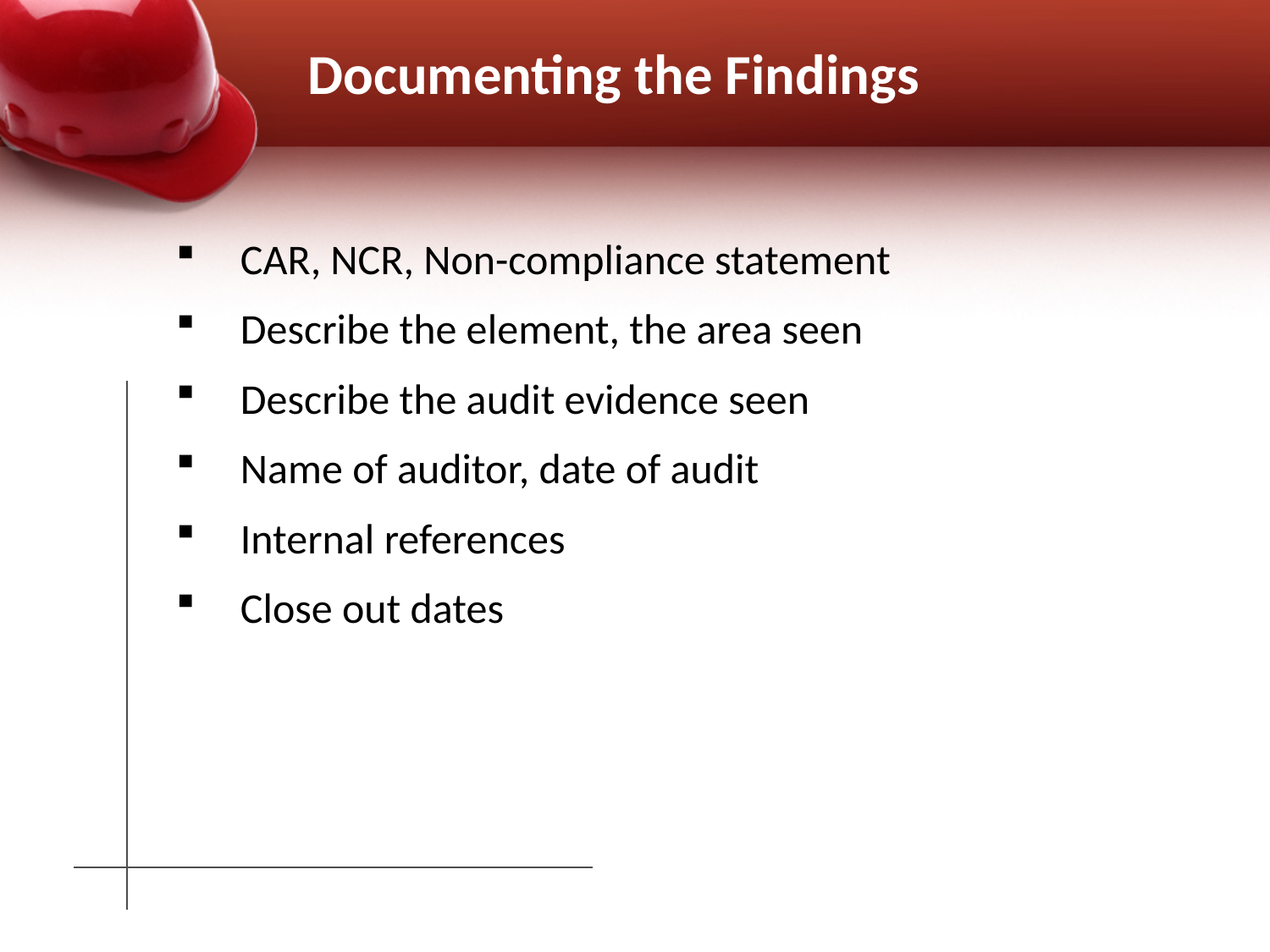

# Documenting the Findings
CAR, NCR, Non-compliance statement
Describe the element, the area seen
Describe the audit evidence seen
Name of auditor, date of audit
Internal references
Close out dates